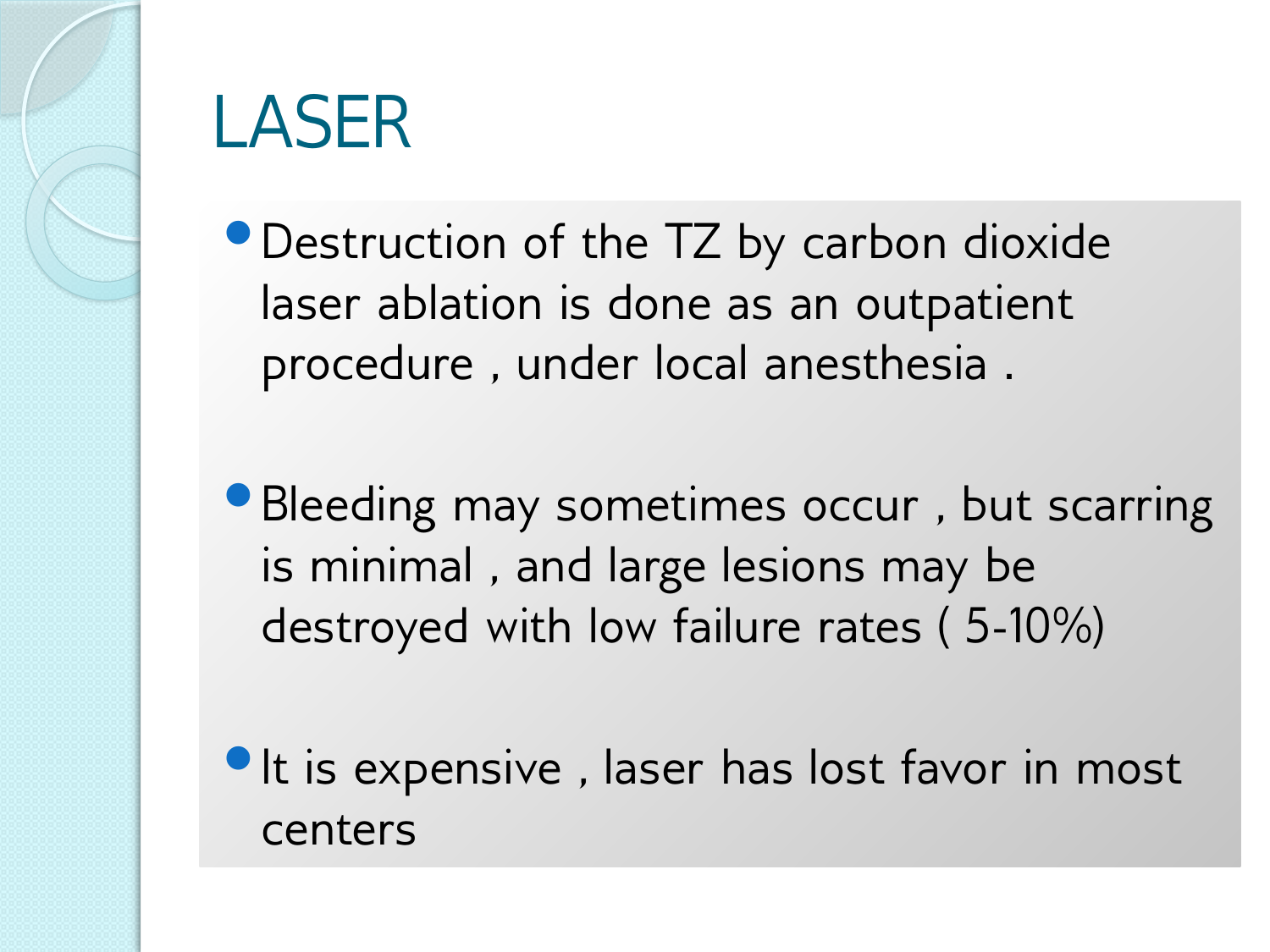

# LASER
Destruction of the TZ by carbon dioxide laser ablation is done as an outpatient procedure , under local anesthesia .

Bleeding may sometimes occur , but scarring is minimal , and large lesions may be destroyed with low failure rates ( 5-10%)

It is expensive , laser has lost favor in most centers